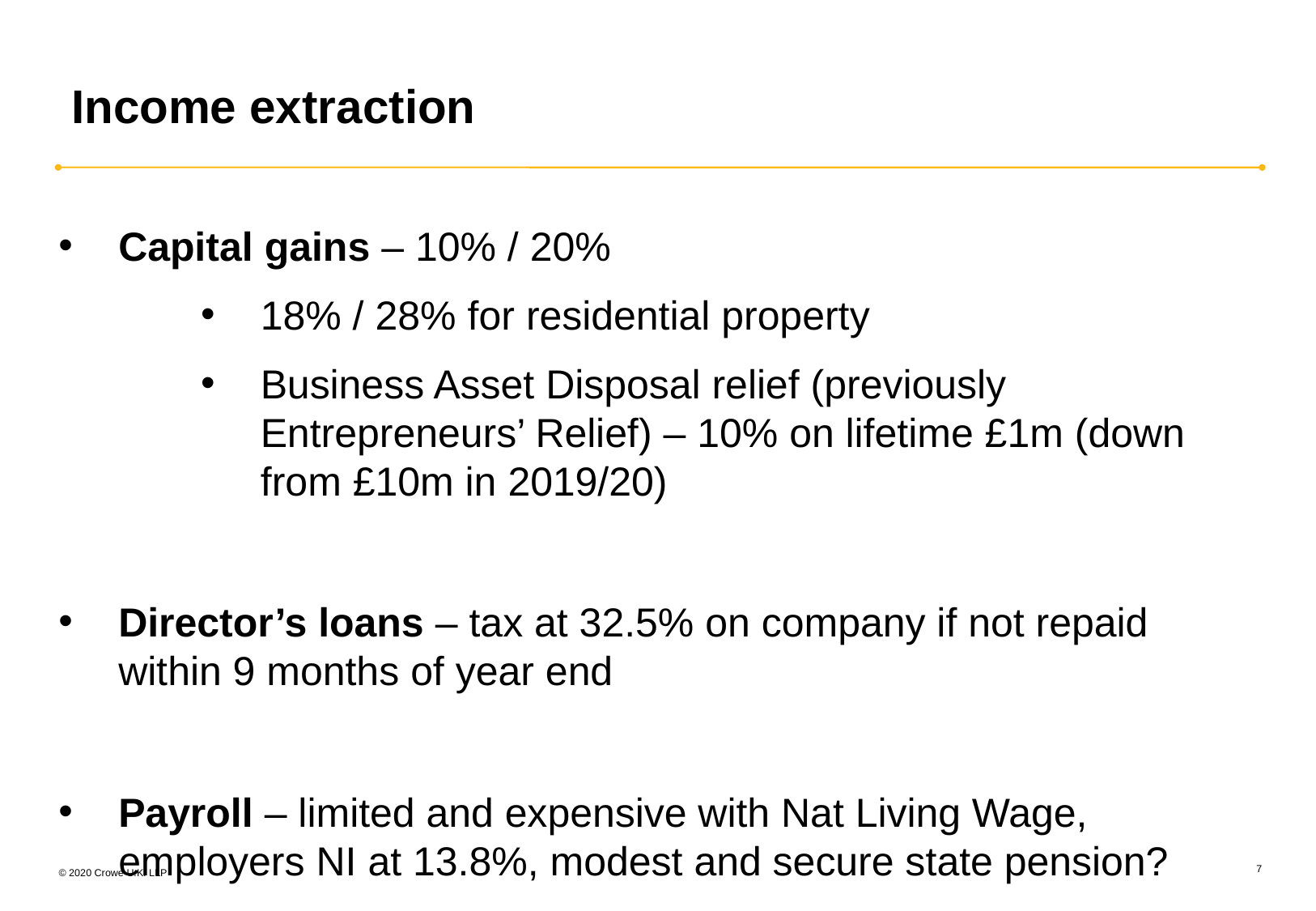

# Income extraction
Capital gains – 10% / 20%
18% / 28% for residential property
Business Asset Disposal relief (previously Entrepreneurs’ Relief) – 10% on lifetime £1m (down from £10m in 2019/20)

Director’s loans – tax at 32.5% on company if not repaid within 9 months of year end

Payroll – limited and expensive with Nat Living Wage,  employers NI at 13.8%, modest and secure state pension?